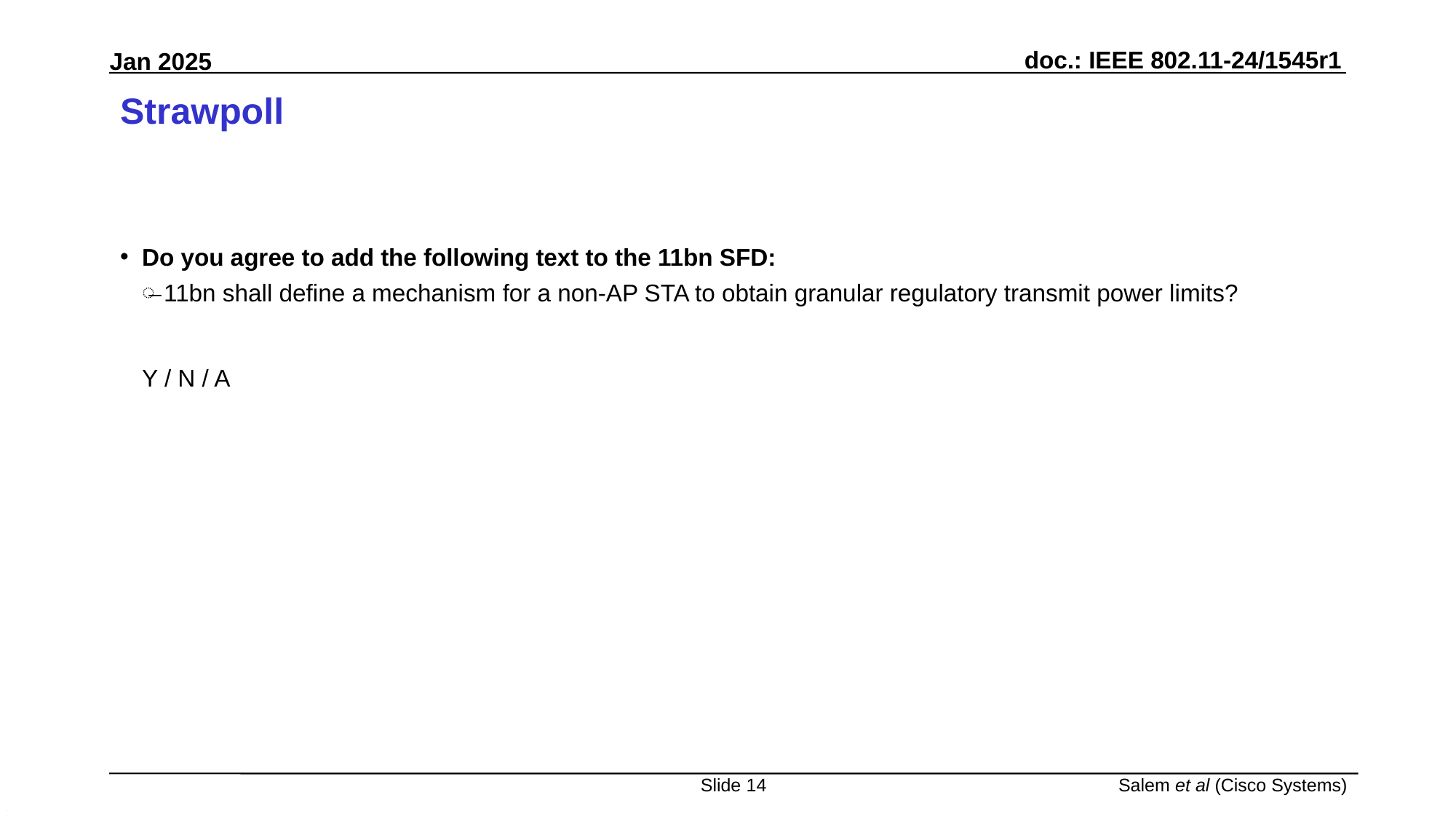

# Strawpoll
Do you agree to add the following text to the 11bn SFD:
11bn shall define a mechanism for a non-AP STA to obtain granular regulatory transmit power limits?

Y / N / A
Slide 14
Salem et al (Cisco Systems)